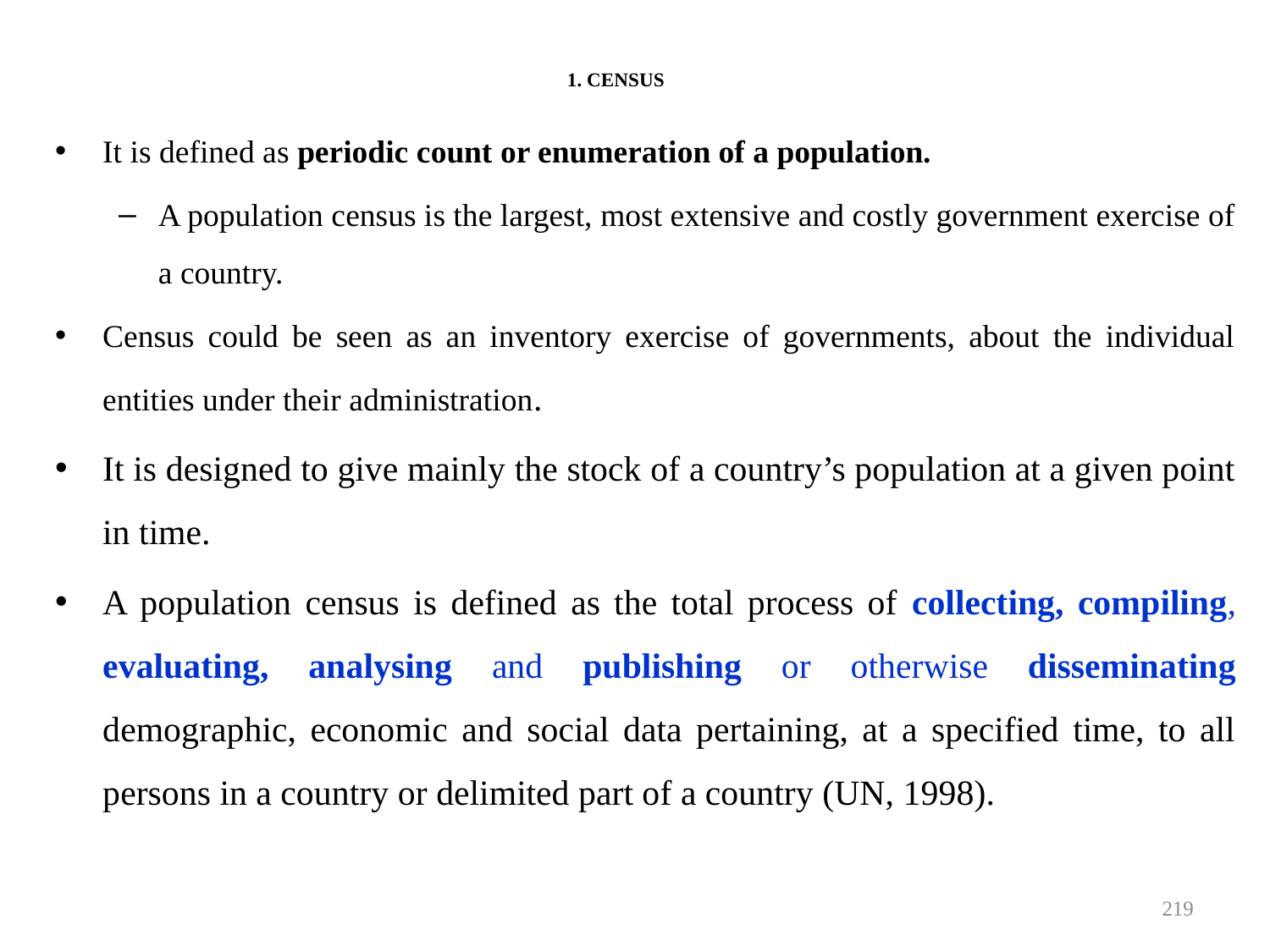

# 1. CENSUS
It is defined as periodic count or enumeration of a population.
A population census is the largest, most extensive and costly government exercise of a country.
Census could be seen as an inventory exercise of governments, about the individual entities under their administration.
It is designed to give mainly the stock of a country’s population at a given point in time.
A population census is defined as the total process of collecting, compiling, evaluating, analysing and publishing or otherwise disseminating demographic, economic and social data pertaining, at a specified time, to all persons in a country or delimited part of a country (UN, 1998).
219